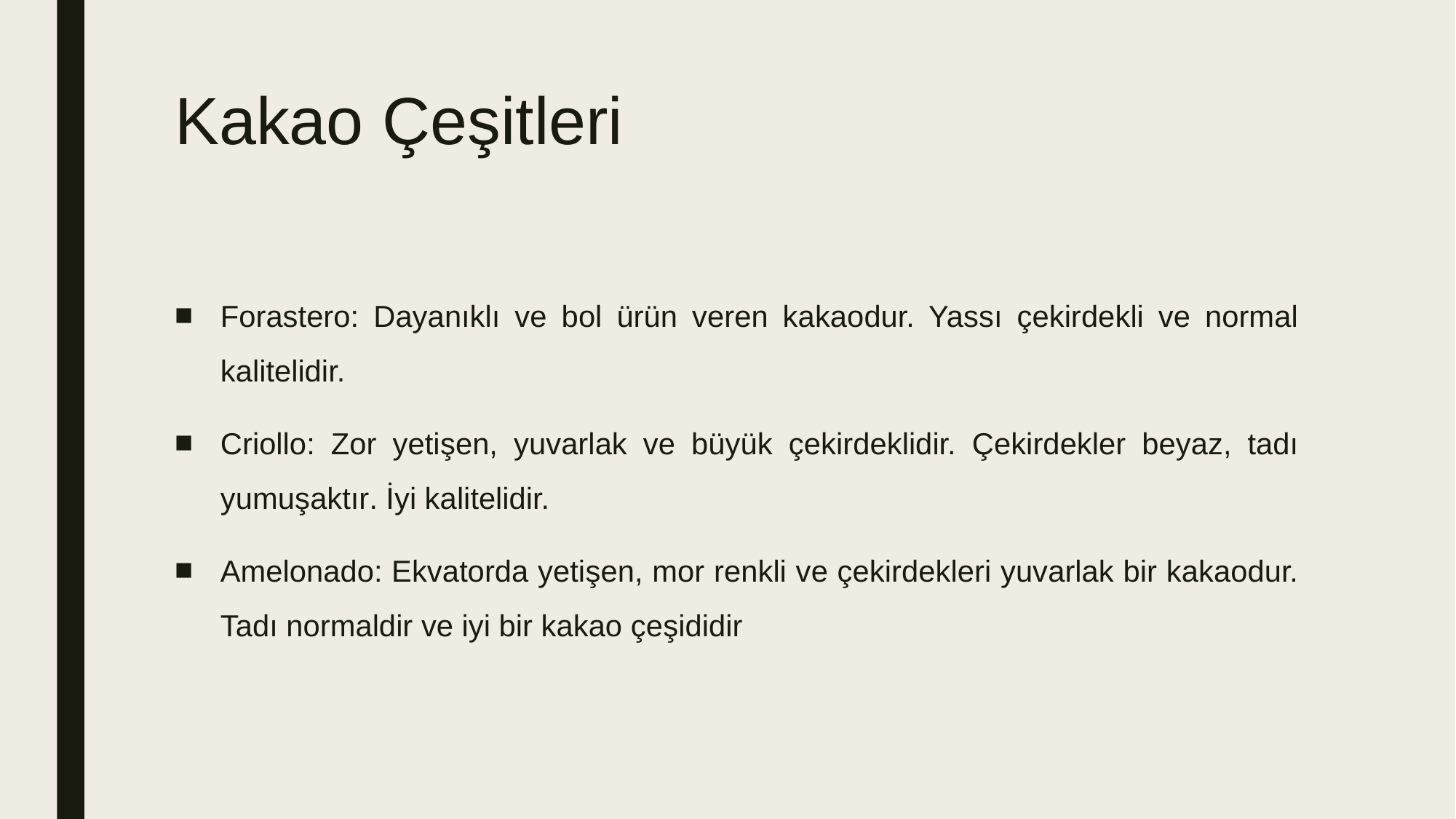

# Kakao Çeşitleri
Forastero: Dayanıklı ve bol ürün veren kakaodur. Yassı çekirdekli ve normal kalitelidir.
Criollo: Zor yetişen, yuvarlak ve büyük çekirdeklidir. Çekirdekler beyaz, tadı yumuşaktır. İyi kalitelidir.
Amelonado: Ekvatorda yetişen, mor renkli ve çekirdekleri yuvarlak bir kakaodur. Tadı normaldir ve iyi bir kakao çeşididir